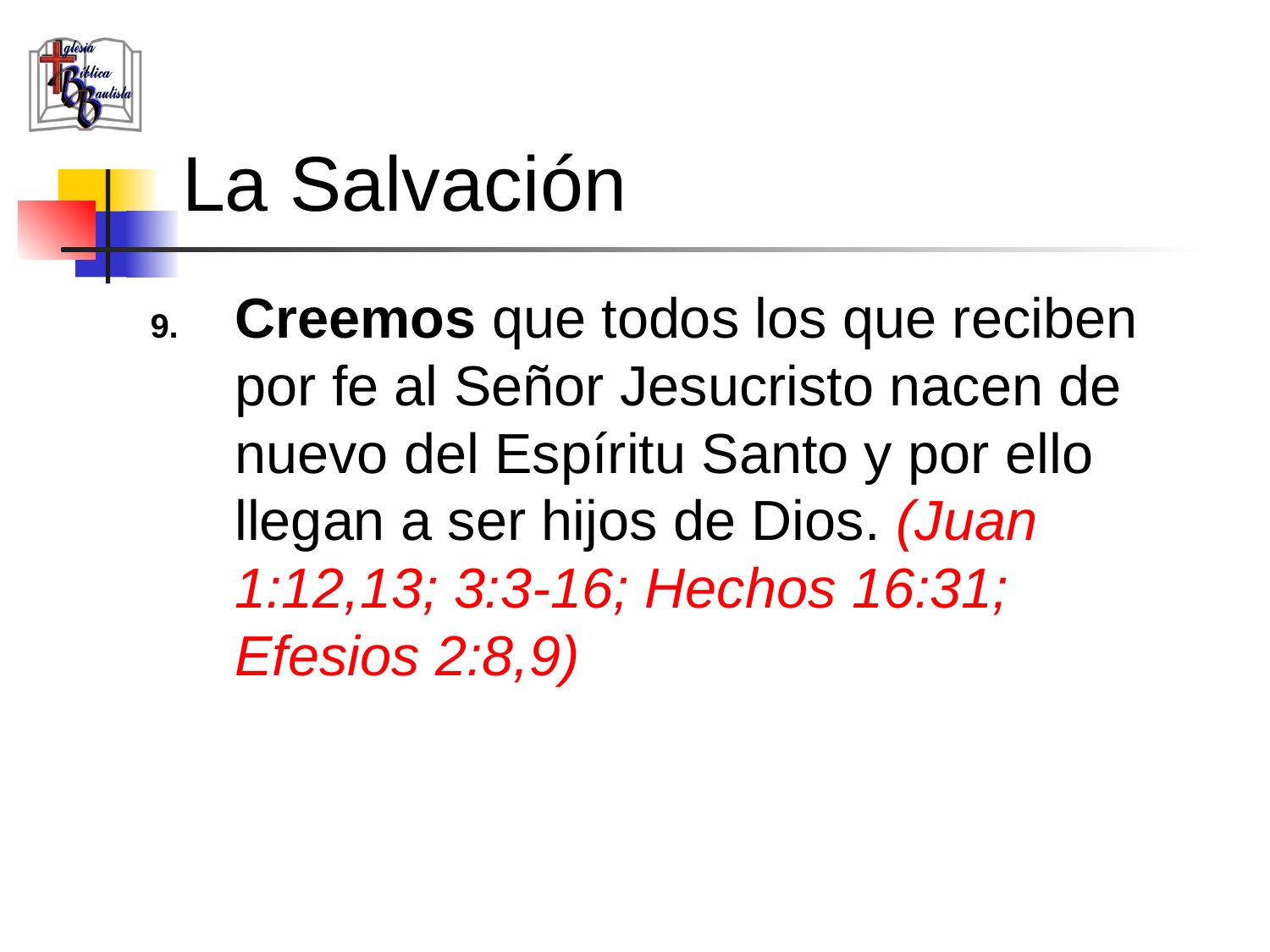

# La Salvación
Creemos que todos los que reciben por fe al Señor Jesucristo nacen de nuevo del Espíritu Santo y por ello llegan a ser hijos de Dios. (Juan 1:12,13; 3:3-16; Hechos 16:31; Efesios 2:8,9)